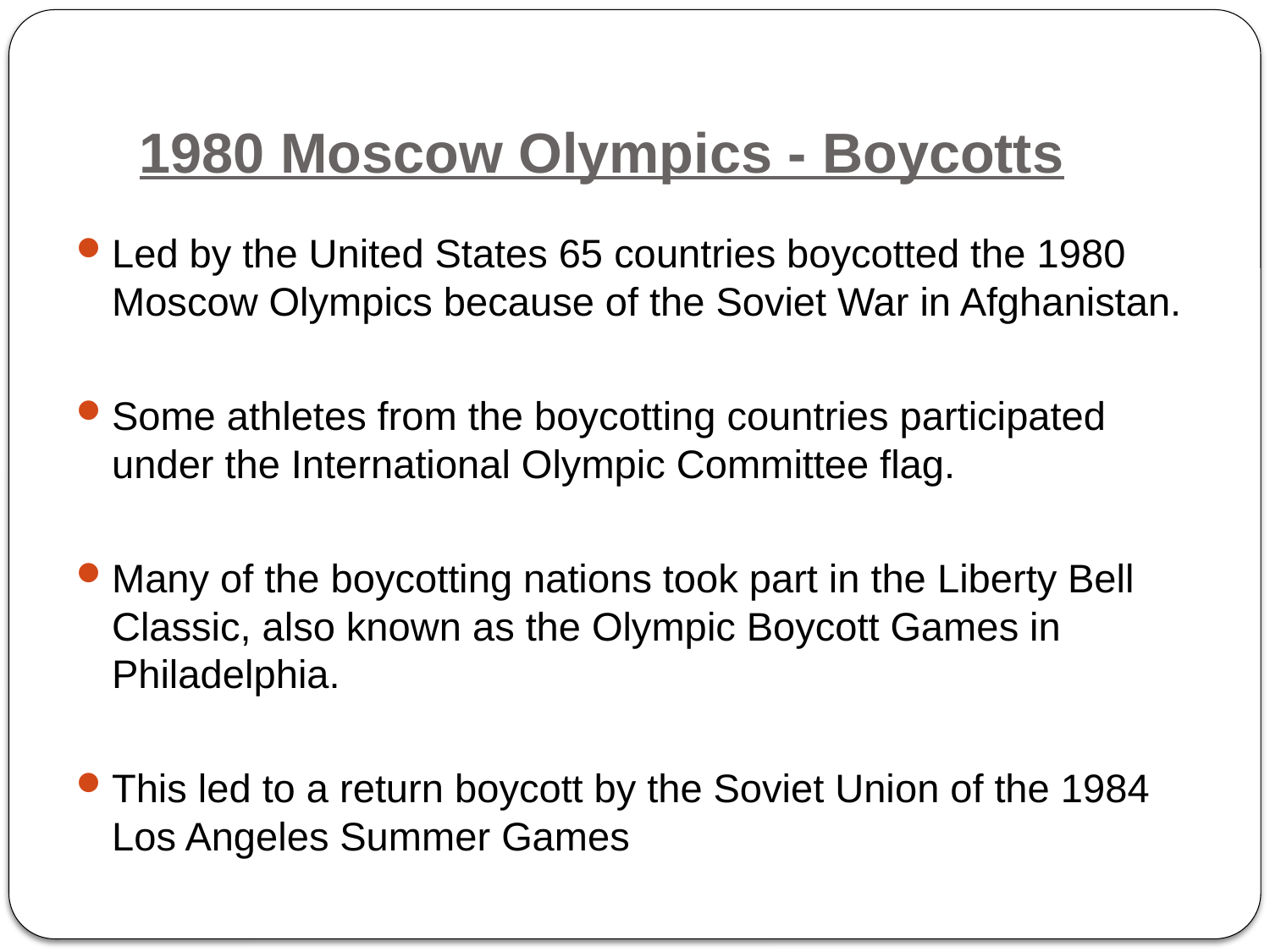

# 1980 Moscow Olympics - Boycotts
Led by the United States 65 countries boycotted the 1980 Moscow Olympics because of the Soviet War in Afghanistan.

Some athletes from the boycotting countries participated under the International Olympic Committee flag.

Many of the boycotting nations took part in the Liberty Bell Classic, also known as the Olympic Boycott Games in Philadelphia.

This led to a return boycott by the Soviet Union of the 1984 Los Angeles Summer Games